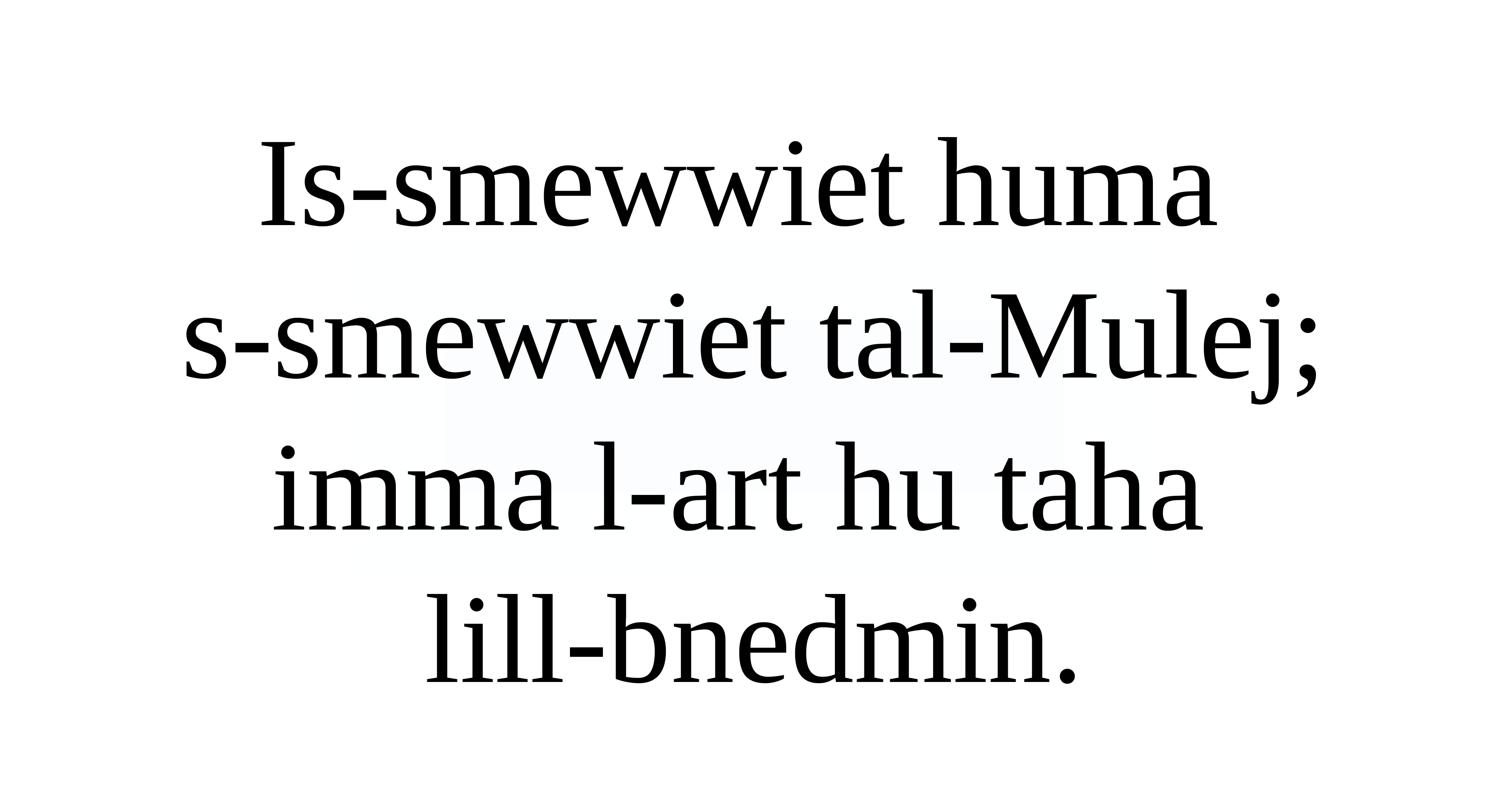

Is-smewwiet huma
s-smewwiet tal-Mulej;
imma l-art hu taha
lill-bnedmin.